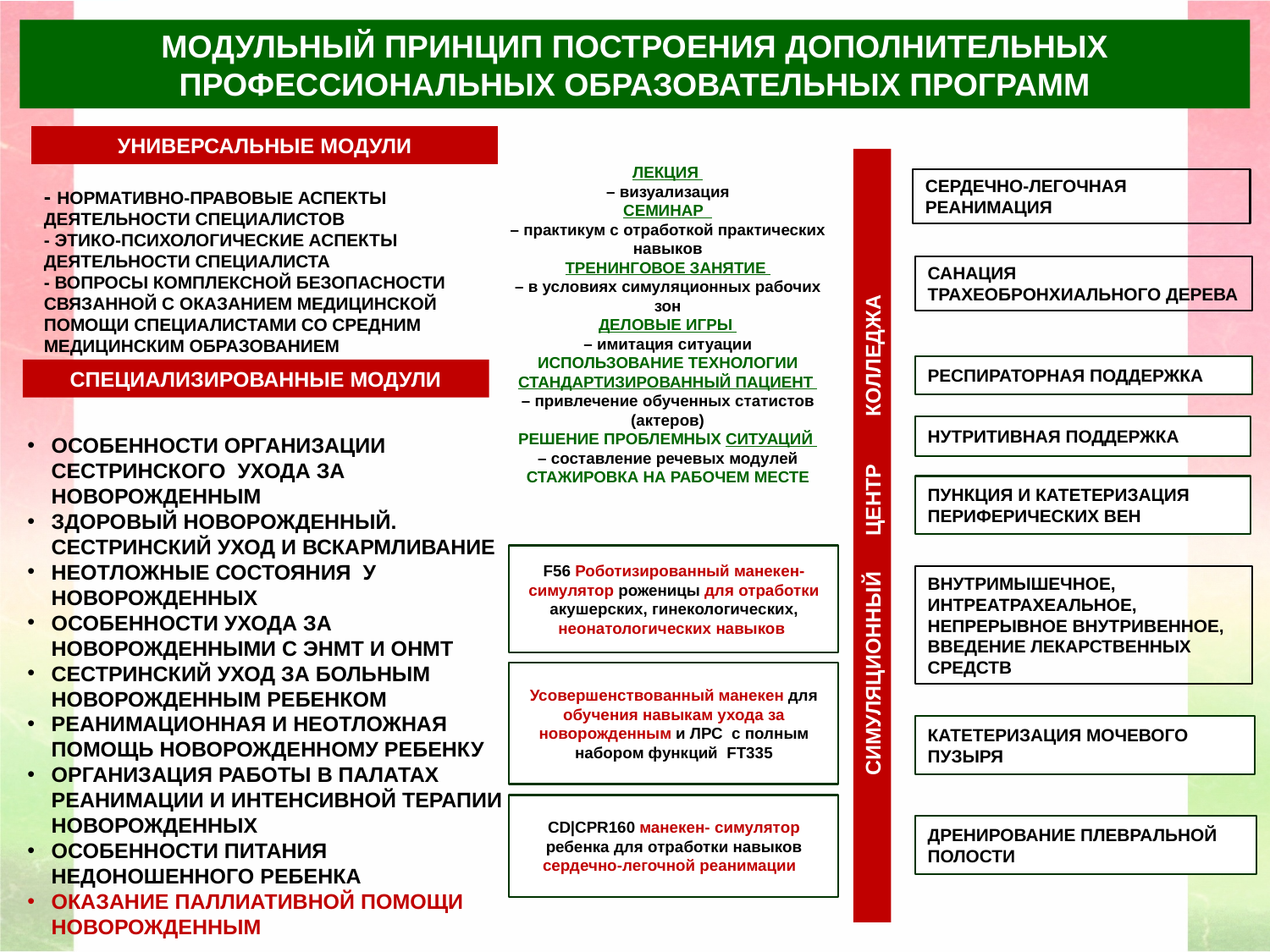

МОДУЛЬНЫЙ ПРИНЦИП ПОСТРОЕНИЯ ДОПОЛНИТЕЛЬНЫХ ПРОФЕССИОНАЛЬНЫХ ОБРАЗОВАТЕЛЬНЫХ ПРОГРАММ
УНИВЕРСАЛЬНЫЕ МОДУЛИ
ЛЕКЦИЯ
– визуализация
СЕМИНАР
– практикум с отработкой практических навыков
ТРЕНИНГОВОЕ ЗАНЯТИЕ
– в условиях симуляционных рабочих зон
ДЕЛОВЫЕ ИГРЫ
– имитация ситуации
ИСПОЛЬЗОВАНИЕ ТЕХНОЛОГИИ СТАНДАРТИЗИРОВАННЫЙ ПАЦИЕНТ
– привлечение обученных статистов (актеров)
РЕШЕНИЕ ПРОБЛЕМНЫХ СИТУАЦИЙ
– составление речевых модулей
СТАЖИРОВКА НА РАБОЧЕМ МЕСТЕ
СЕРДЕЧНО-ЛЕГОЧНАЯ РЕАНИМАЦИЯ
- НОРМАТИВНО-ПРАВОВЫЕ АСПЕКТЫ ДЕЯТЕЛЬНОСТИ СПЕЦИАЛИСТОВ
- ЭТИКО-ПСИХОЛОГИЧЕСКИЕ АСПЕКТЫ ДЕЯТЕЛЬНОСТИ СПЕЦИАЛИСТА
- ВОПРОСЫ КОМПЛЕКСНОЙ БЕЗОПАСНОСТИ СВЯЗАННОЙ С ОКАЗАНИЕМ МЕДИЦИНСКОЙ ПОМОЩИ СПЕЦИАЛИСТАМИ СО СРЕДНИМ МЕДИЦИНСКИМ ОБРАЗОВАНИЕМ

САНАЦИЯ ТРАХЕОБРОНХИАЛЬНОГО ДЕРЕВА
РЕСПИРАТОРНАЯ ПОДДЕРЖКА
СПЕЦИАЛИЗИРОВАННЫЕ МОДУЛИ
НУТРИТИВНАЯ ПОДДЕРЖКА
ОСОБЕННОСТИ ОРГАНИЗАЦИИ СЕСТРИНСКОГО  УХОДА ЗА НОВОРОЖДЕННЫМ
ЗДОРОВЫЙ НОВОРОЖДЕННЫЙ. СЕСТРИНСКИЙ УХОД И ВСКАРМЛИВАНИЕ
НЕОТЛОЖНЫЕ СОСТОЯНИЯ  У НОВОРОЖДЕННЫХ
ОСОБЕННОСТИ УХОДА ЗА НОВОРОЖДЕННЫМИ С ЭНМТ И ОНМТ
СЕСТРИНСКИЙ УХОД ЗА БОЛЬНЫМ НОВОРОЖДЕННЫМ РЕБЕНКОМ
РЕАНИМАЦИОННАЯ И НЕОТЛОЖНАЯ ПОМОЩЬ НОВОРОЖДЕННОМУ РЕБЕНКУ
ОРГАНИЗАЦИЯ РАБОТЫ В ПАЛАТАХ РЕАНИМАЦИИ И ИНТЕНСИВНОЙ ТЕРАПИИ НОВОРОЖДЕННЫХ
ОСОБЕННОСТИ ПИТАНИЯ НЕДОНОШЕННОГО РЕБЕНКА
ОКАЗАНИЕ ПАЛЛИАТИВНОЙ ПОМОЩИ НОВОРОЖДЕННЫМ

ПУНКЦИЯ И КАТЕТЕРИЗАЦИЯ ПЕРИФЕРИЧЕСКИХ ВЕН
СИМУЛЯЦИОННЫЙ      ЦЕНТР        КОЛЛЕДЖА
F56 Роботизированный манекен-симулятор роженицы для отработки акушерских, гинекологических, неонатологических навыков
ВНУТРИМЫШЕЧНОЕ, ИНТРЕАТРАХЕАЛЬНОЕ, НЕПРЕРЫВНОЕ ВНУТРИВЕННОЕ, ВВЕДЕНИЕ ЛЕКАРСТВЕННЫХ СРЕДСТВ
Усовершенствованный манекен для обучения навыкам ухода за новорожденным и ЛРС  с полным набором функций  FТ335
КАТЕТЕРИЗАЦИЯ МОЧЕВОГО ПУЗЫРЯ
CD|CPR160 манекен- симулятор ребенка для отработки навыков сердечно-легочной реанимации
ДРЕНИРОВАНИЕ ПЛЕВРАЛЬНОЙ ПОЛОСТИ